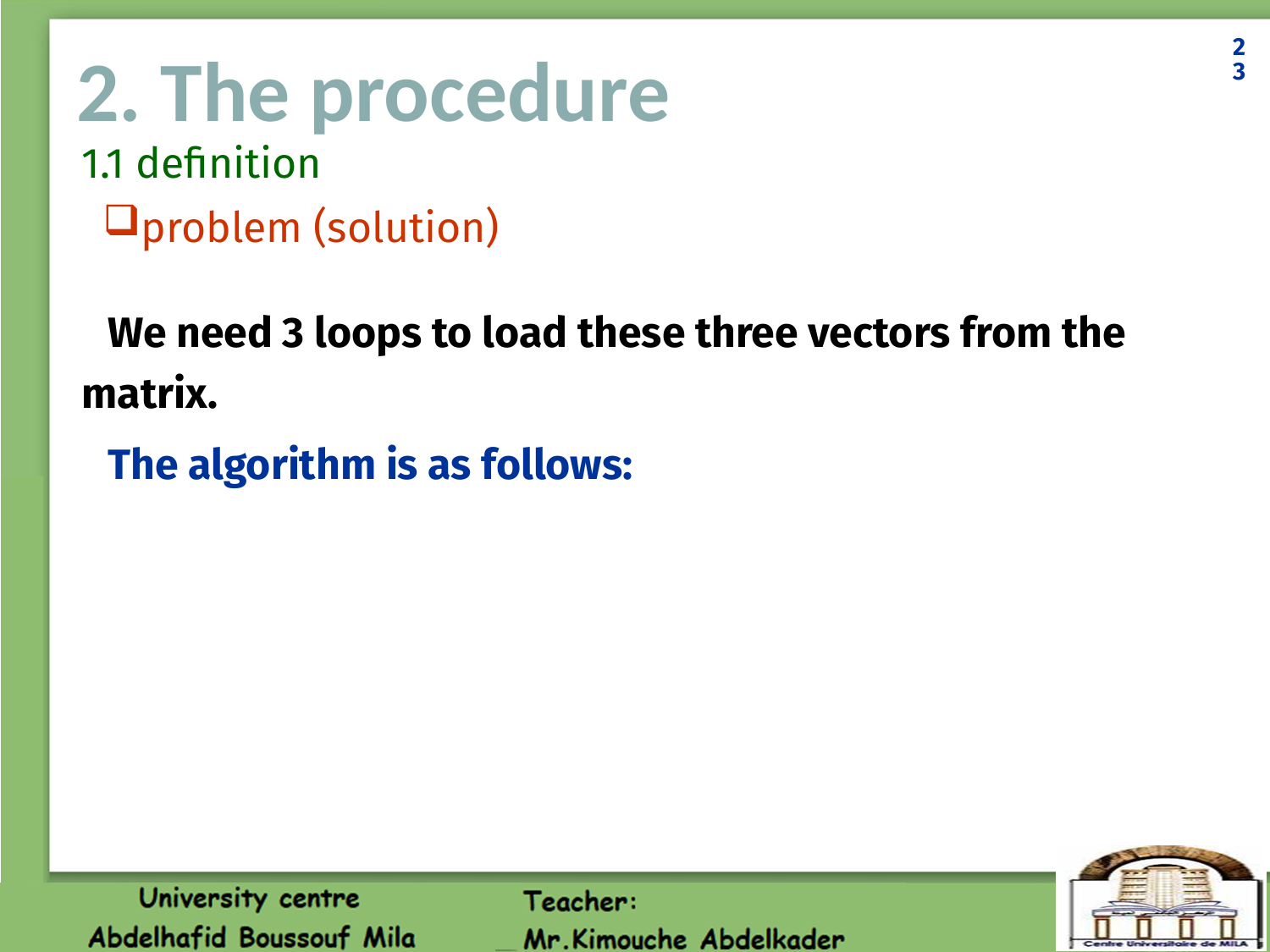

23
# 2. The procedure
1.1 definition
problem (solution)
We need 3 loops to load these three vectors from the matrix.
The algorithm is as follows: